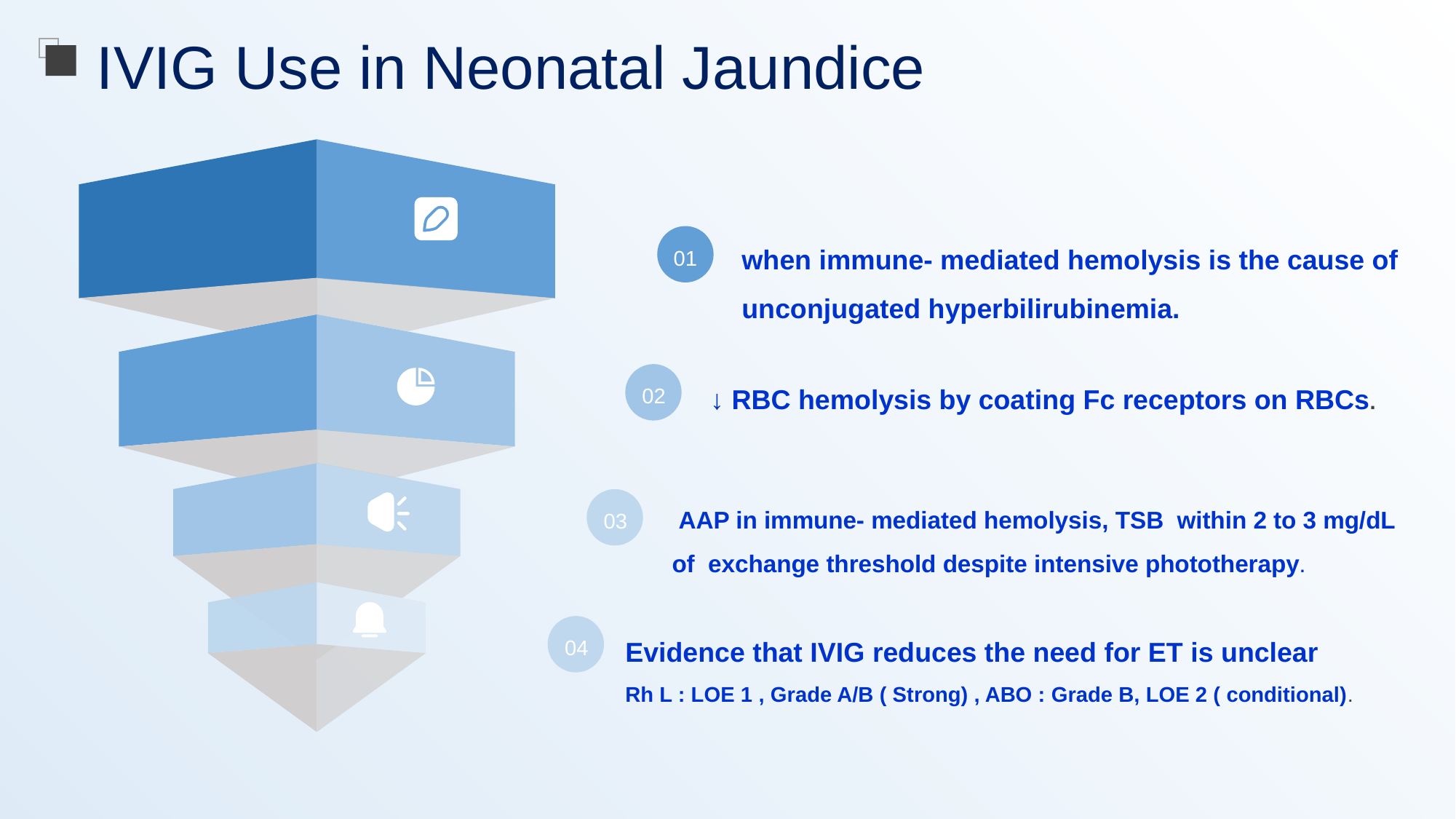

IVIG Use in Neonatal Jaundice

when immune- mediated hemolysis is the cause of unconjugated hyperbilirubinemia.
01

↓ RBC hemolysis by coating Fc receptors on RBCs.

02

 AAP in immune- mediated hemolysis, TSB  within 2 to 3 mg/dL of  exchange threshold despite intensive phototherapy.

03

Evidence that IVIG reduces the need for ET is unclear
Rh L : LOE 1 , Grade A/B ( Strong) , ABO : Grade B, LOE 2 ( conditional).
04